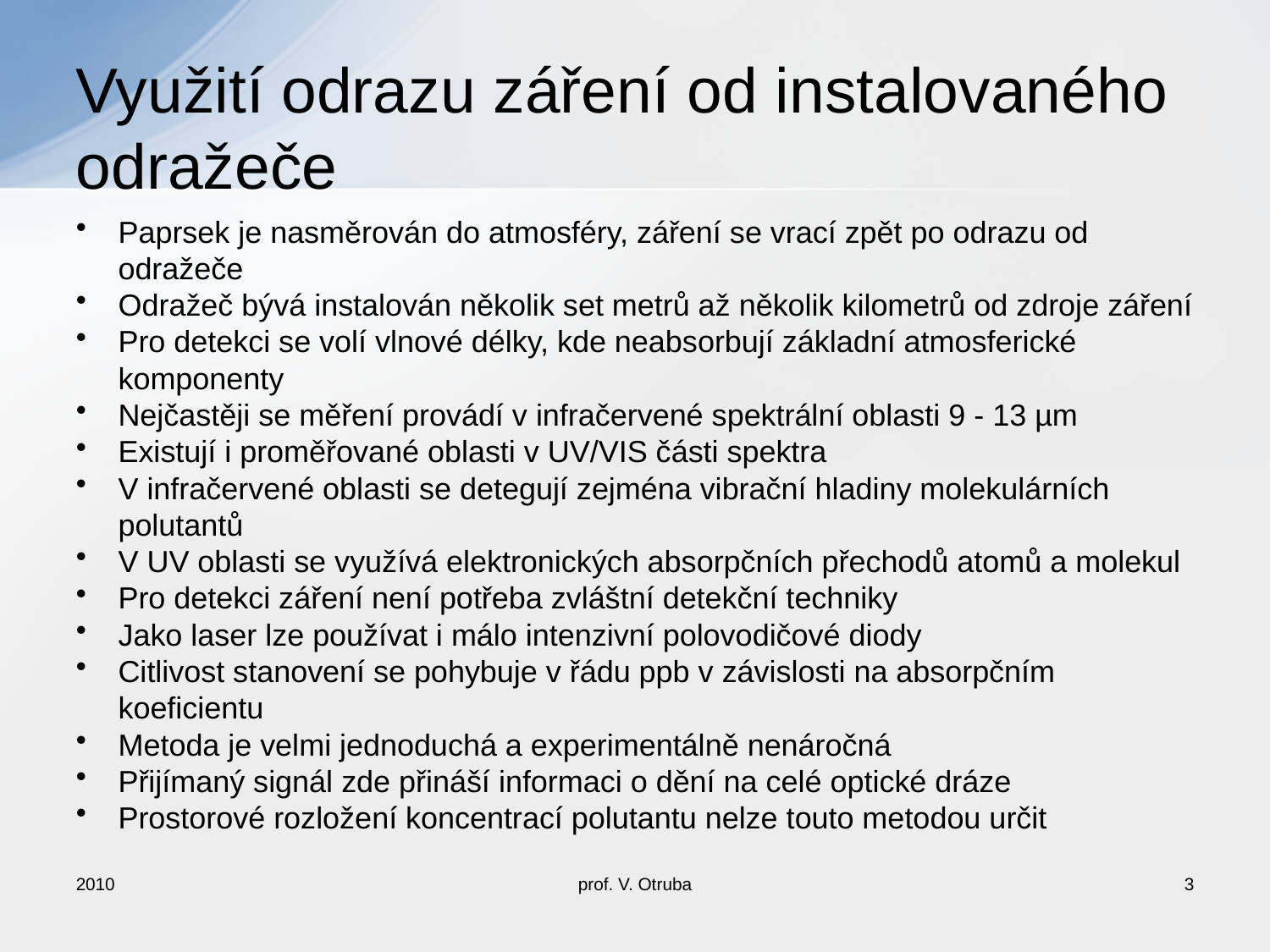

# Využití odrazu záření od instalovaného odražeče
Paprsek je nasměrován do atmosféry, záření se vrací zpět po odrazu od odražeče
Odražeč bývá instalován několik set metrů až několik kilometrů od zdroje záření
Pro detekci se volí vlnové délky, kde neabsorbují základní atmosferické komponenty
Nejčastěji se měření provádí v infračervené spektrální oblasti 9 - 13 µm
Existují i proměřované oblasti v UV/VIS části spektra
V infračervené oblasti se detegují zejména vibrační hladiny molekulárních polutantů
V UV oblasti se využívá elektronických absorpčních přechodů atomů a molekul
Pro detekci záření není potřeba zvláštní detekční techniky
Jako laser lze používat i málo intenzivní polovodičové diody
Citlivost stanovení se pohybuje v řádu ppb v závislosti na absorpčním koeficientu
Metoda je velmi jednoduchá a experimentálně nenáročná
Přijímaný signál zde přináší informaci o dění na celé optické dráze
Prostorové rozložení koncentrací polutantu nelze touto metodou určit
2010
prof. V. Otruba
3